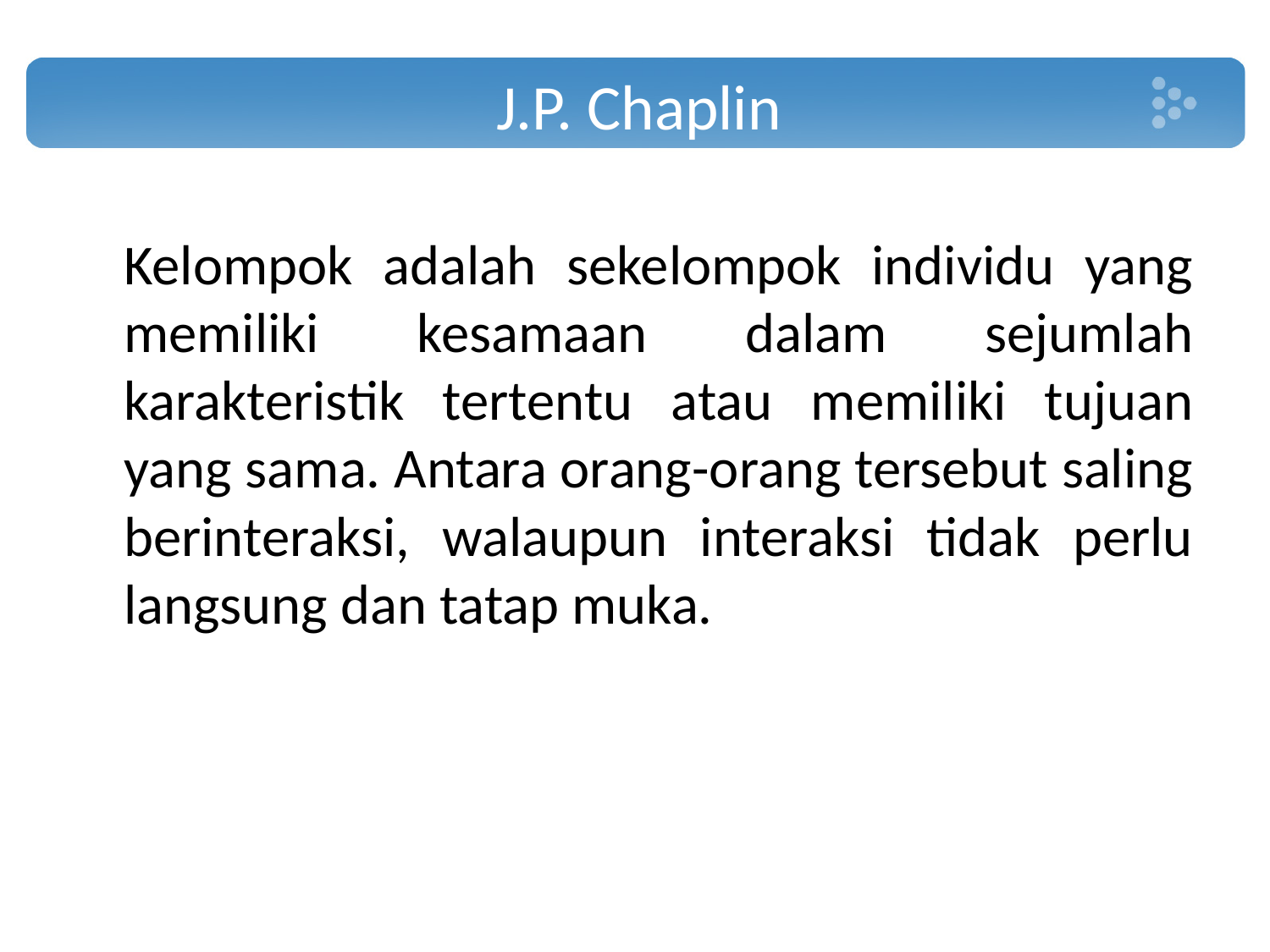

# J.P. Chaplin
	Kelompok adalah sekelompok individu yang memiliki kesamaan dalam sejumlah karakteristik tertentu atau memiliki tujuan yang sama. Antara orang-orang tersebut saling berinteraksi, walaupun interaksi tidak perlu langsung dan tatap muka.